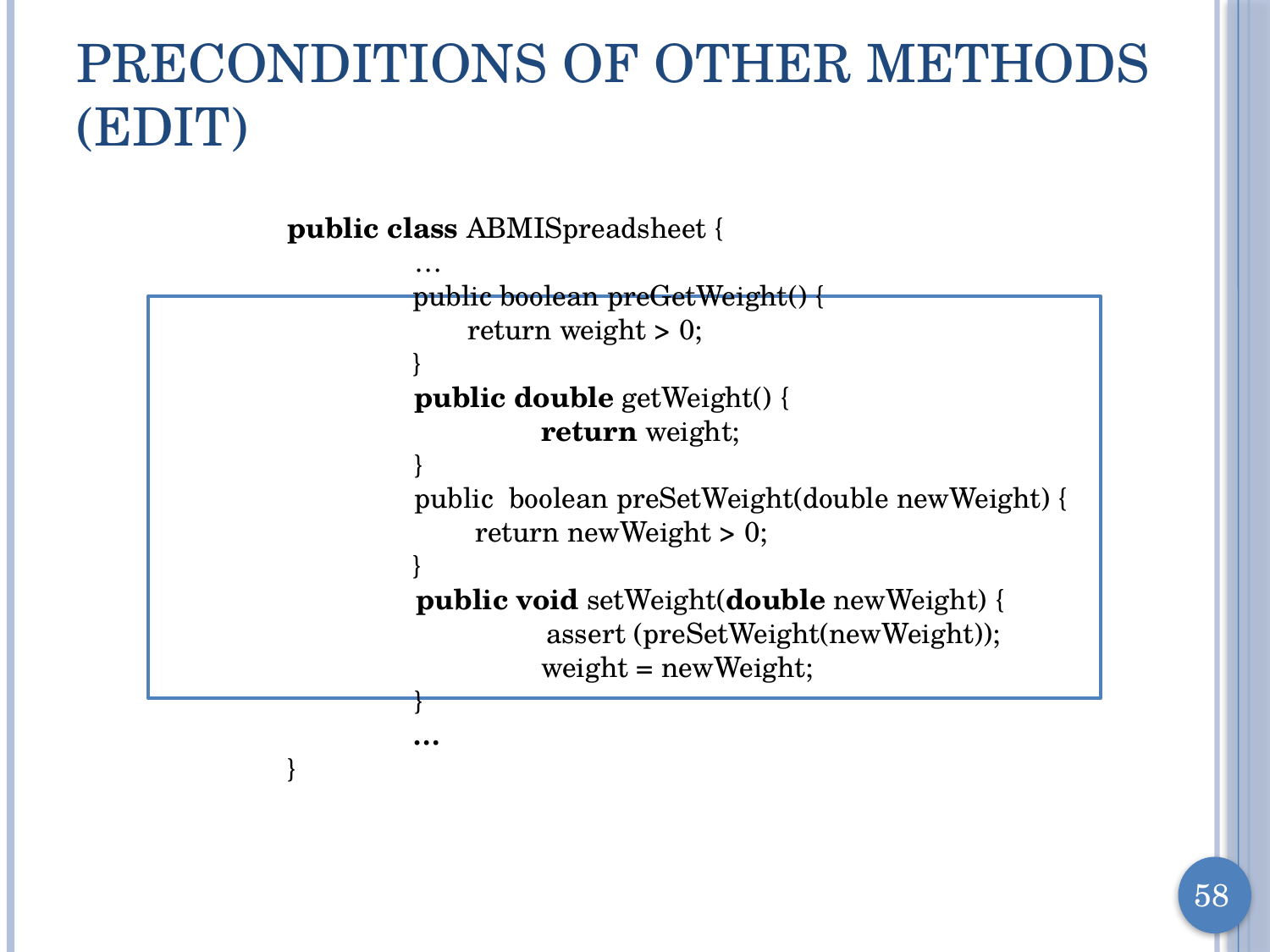

# Preconditions of Other Methods (Edit)
public class ABMISpreadsheet {
	…
                public boolean preGetWeight() {
                       return weight > 0;
                }
	public double getWeight() {
		return weight;
	}
	public  boolean preSetWeight(double newWeight) {
                        return newWeight > 0;
                }
                public void setWeight(double newWeight) {
                                 assert (preSetWeight(newWeight));
		weight = newWeight;
	}
	…
}